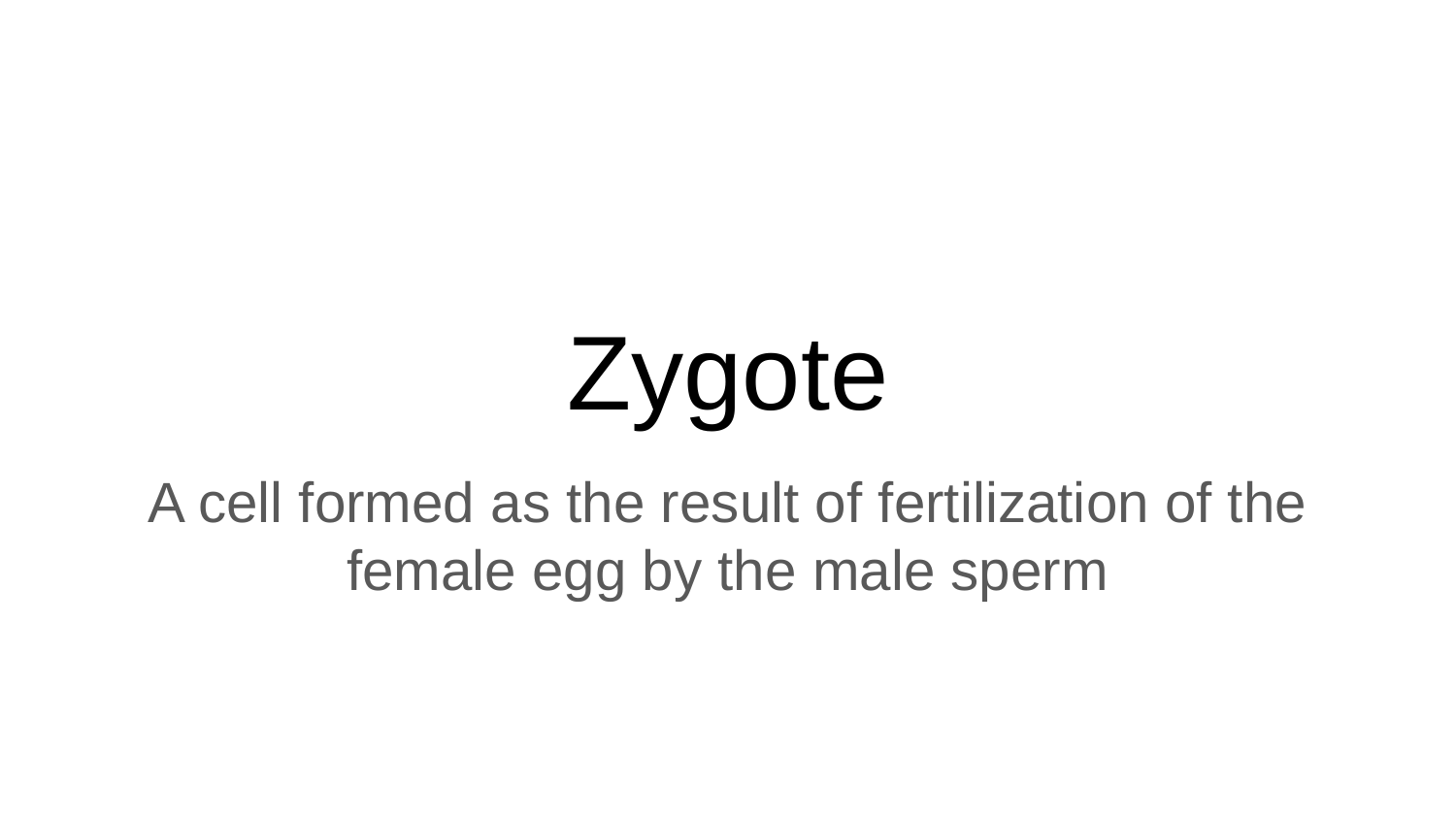

# Zygote
A cell formed as the result of fertilization of the female egg by the male sperm